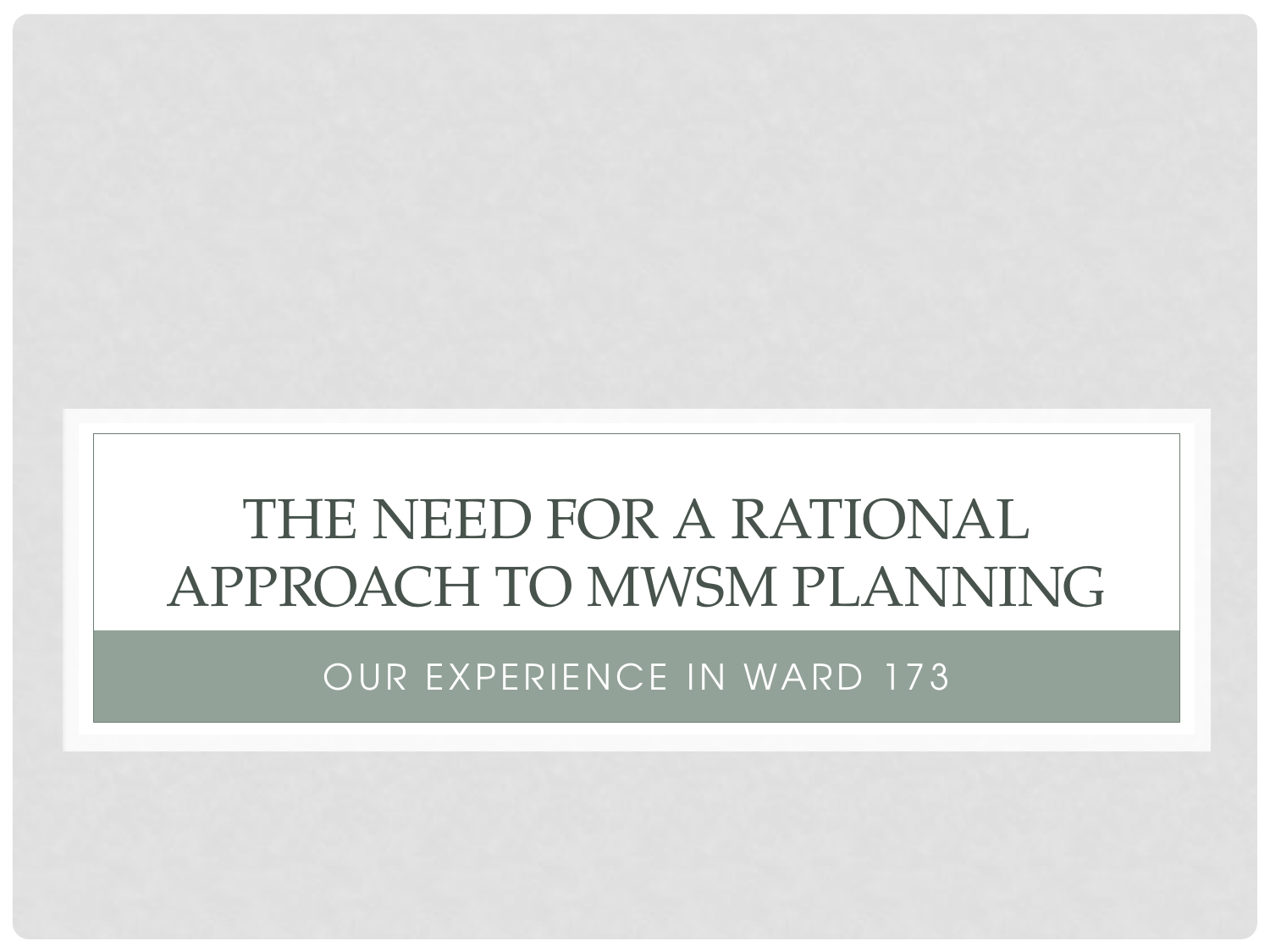

# The Need for a Rational Approach to MWSM planning
Our experience in ward 173